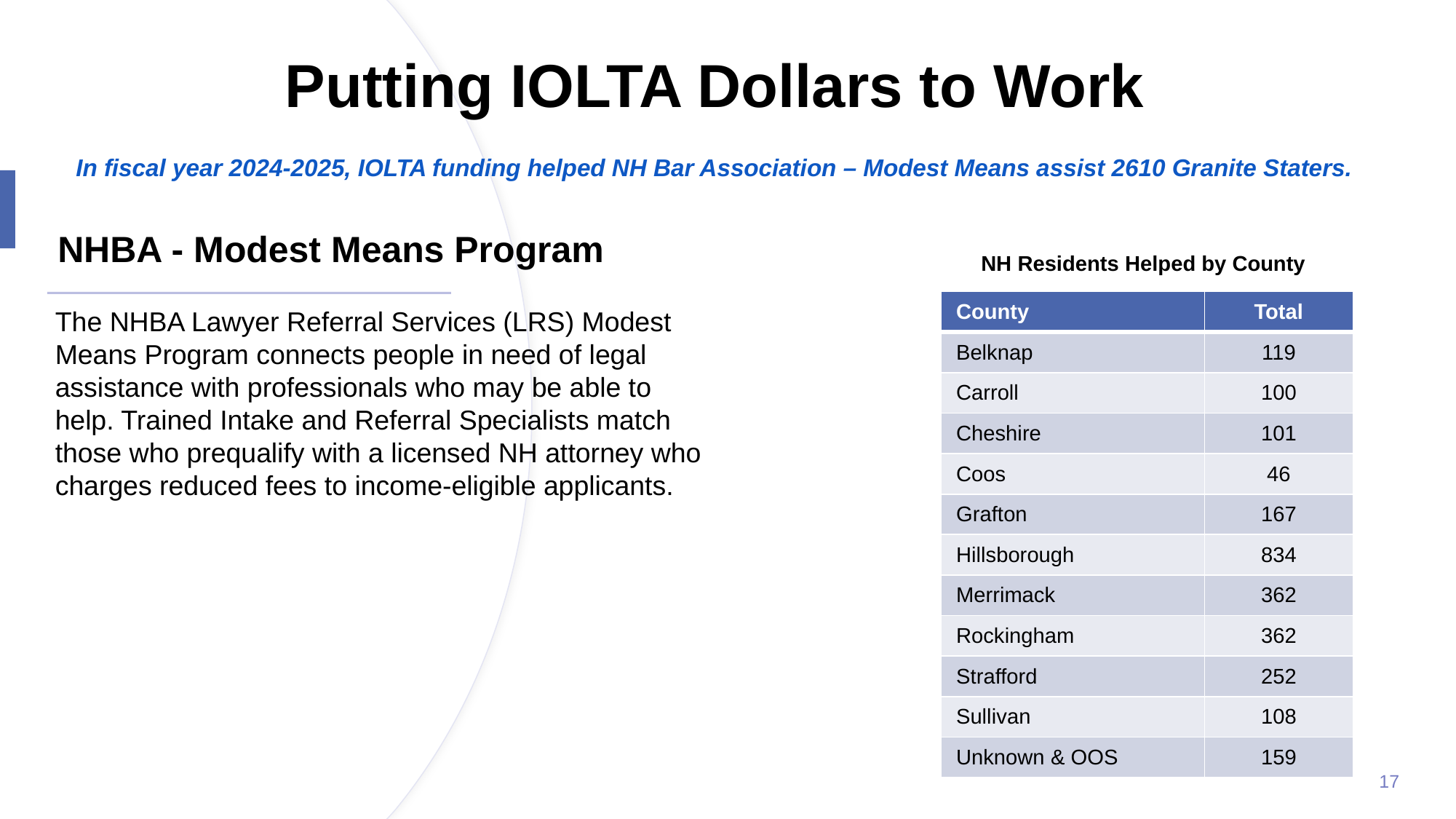

Putting IOLTA Dollars to Work

In fiscal year 2024-2025, IOLTA funding helped NH Bar Association – Modest Means assist 2610 Granite Staters.

# NHBA - Modest Means Program
NH Residents Helped by County
| County | Total |
| --- | --- |
| Belknap | 119 |
| Carroll | 100 |
| Cheshire | 101 |
| Coos | 46 |
| Grafton | 167 |
| Hillsborough | 834 |
| Merrimack | 362 |
| Rockingham | 362 |
| Strafford | 252 |
| Sullivan | 108 |
| Unknown & OOS | 159 |

The NHBA Lawyer Referral Services (LRS) Modest Means Program connects people in need of legal assistance with professionals who may be able to help. Trained Intake and Referral Specialists match those who prequalify with a licensed NH attorney who charges reduced fees to income-eligible applicants.

17